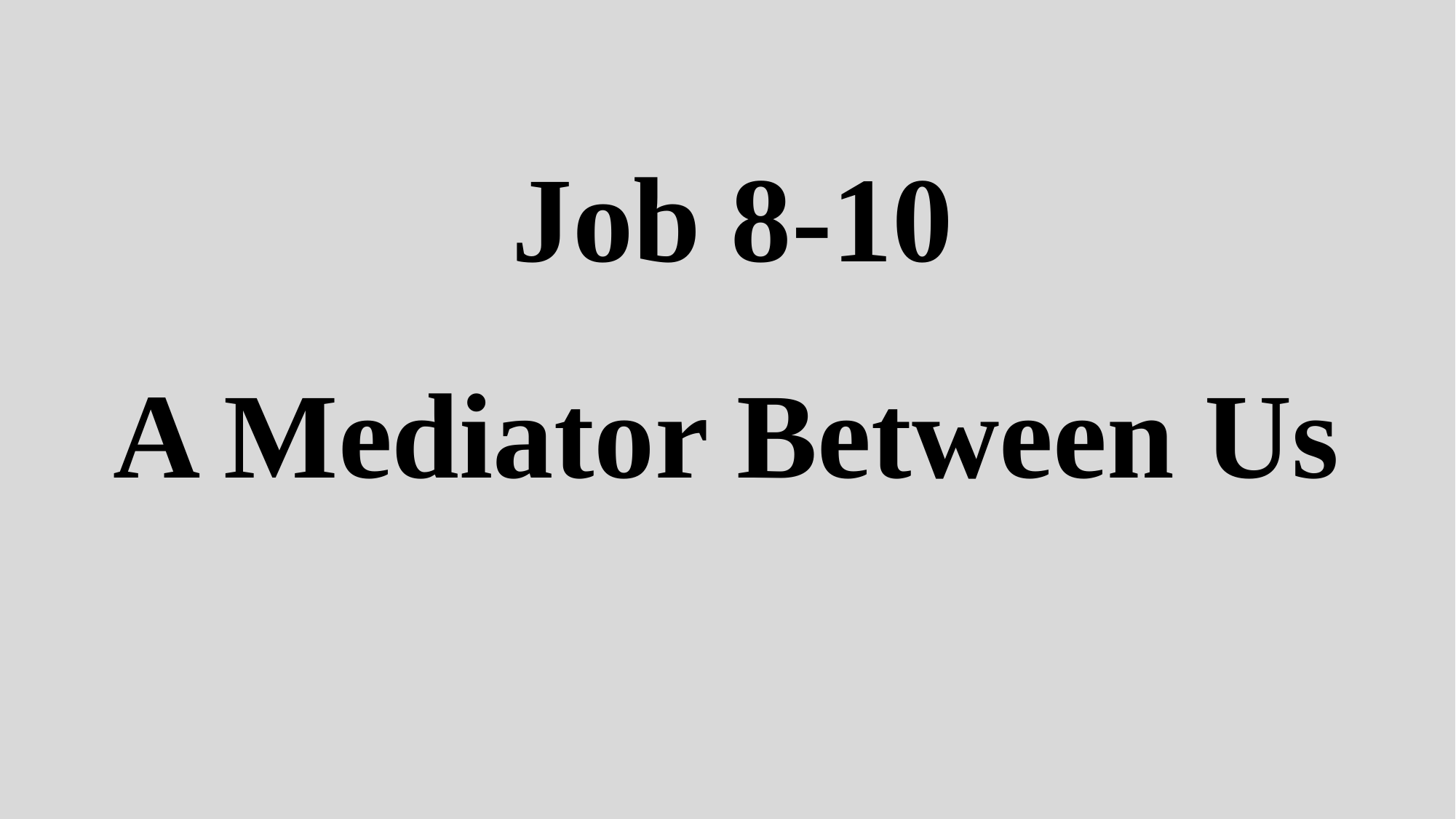

Job 8-10
# A Mediator Between Us